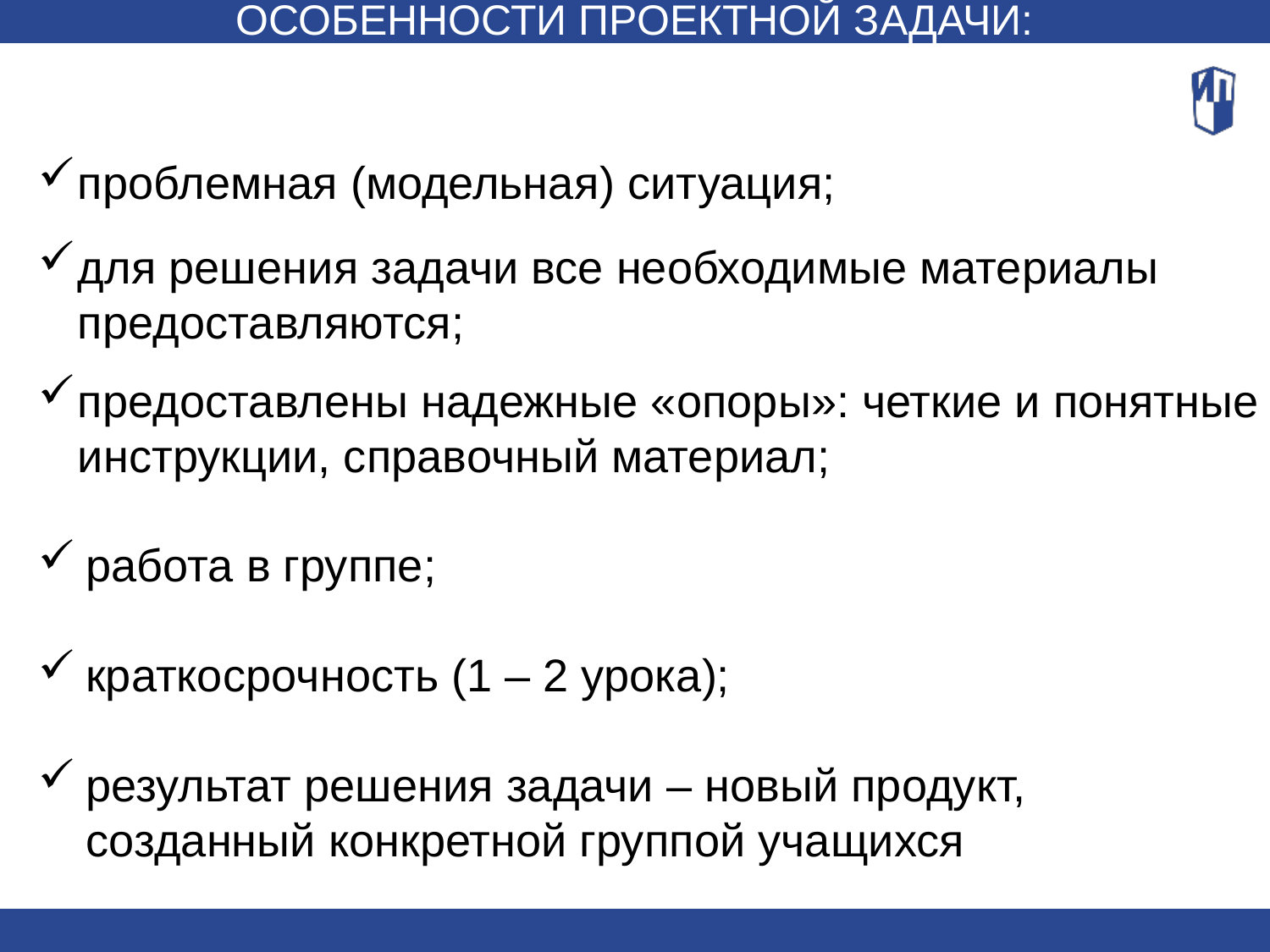

ОСОБЕННОСТИ ПРОЕКТНОЙ ЗАДАЧИ:
проблемная (модельная) ситуация;

для решения задачи все необходимые материалы        предоставляются;

предоставлены надежные «опоры»: четкие и понятные инструкции, справочный материал;

работа в группе;

краткосрочность (1 – 2 урока);

результат решения задачи – новый продукт,                  созданный конкретной группой учащихся